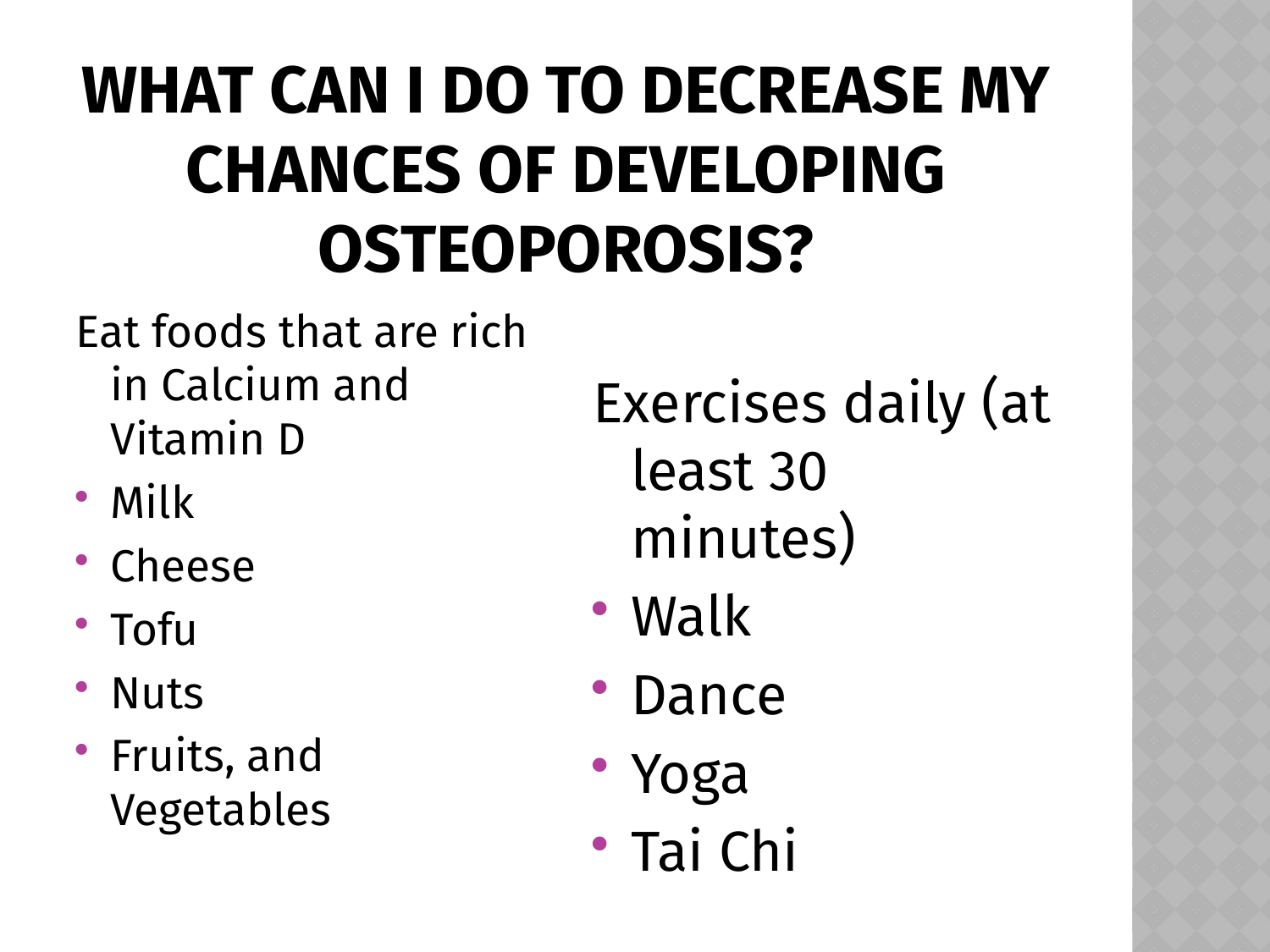

# What can I do to decrease my chances of developing osteoporosis?
Eat foods that are rich in Calcium and Vitamin D
Milk
Cheese
Tofu
Nuts
Fruits, and Vegetables

Exercises daily (at least 30 minutes)
Walk
Dance
Yoga
Tai Chi